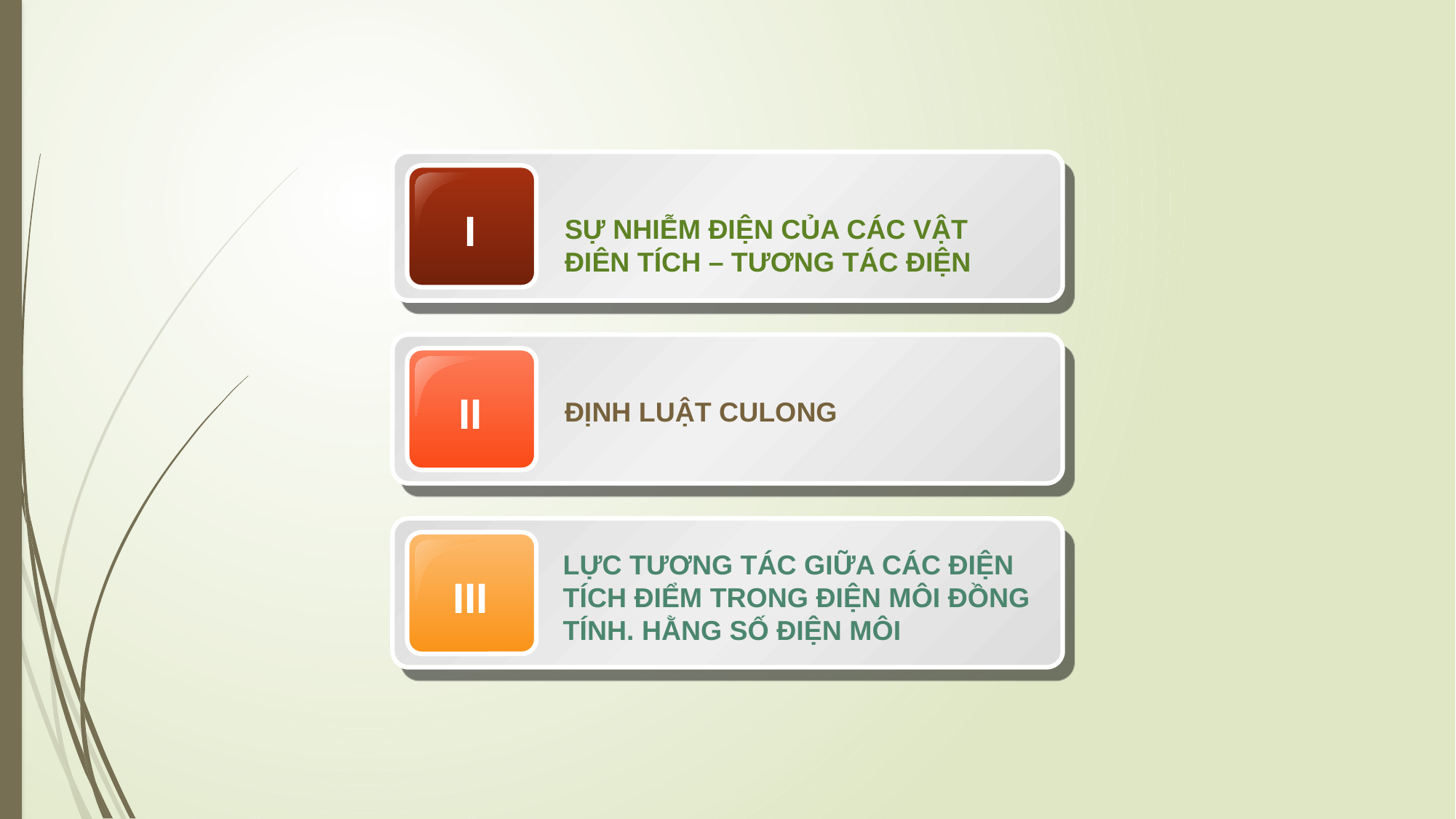

I
SỰ NHIỄM ĐIỆN CỦA CÁC VẬT
ĐIÊN TÍCH – TƯƠNG TÁC ĐIỆN

II
ĐỊNH LUẬT CULONG

III
LỰC TƯƠNG TÁC GIỮA CÁC ĐIỆN TÍCH ĐIỂM TRONG ĐIỆN MÔI ĐỒNG TÍNH. HẰNG SỐ ĐIỆN MÔI